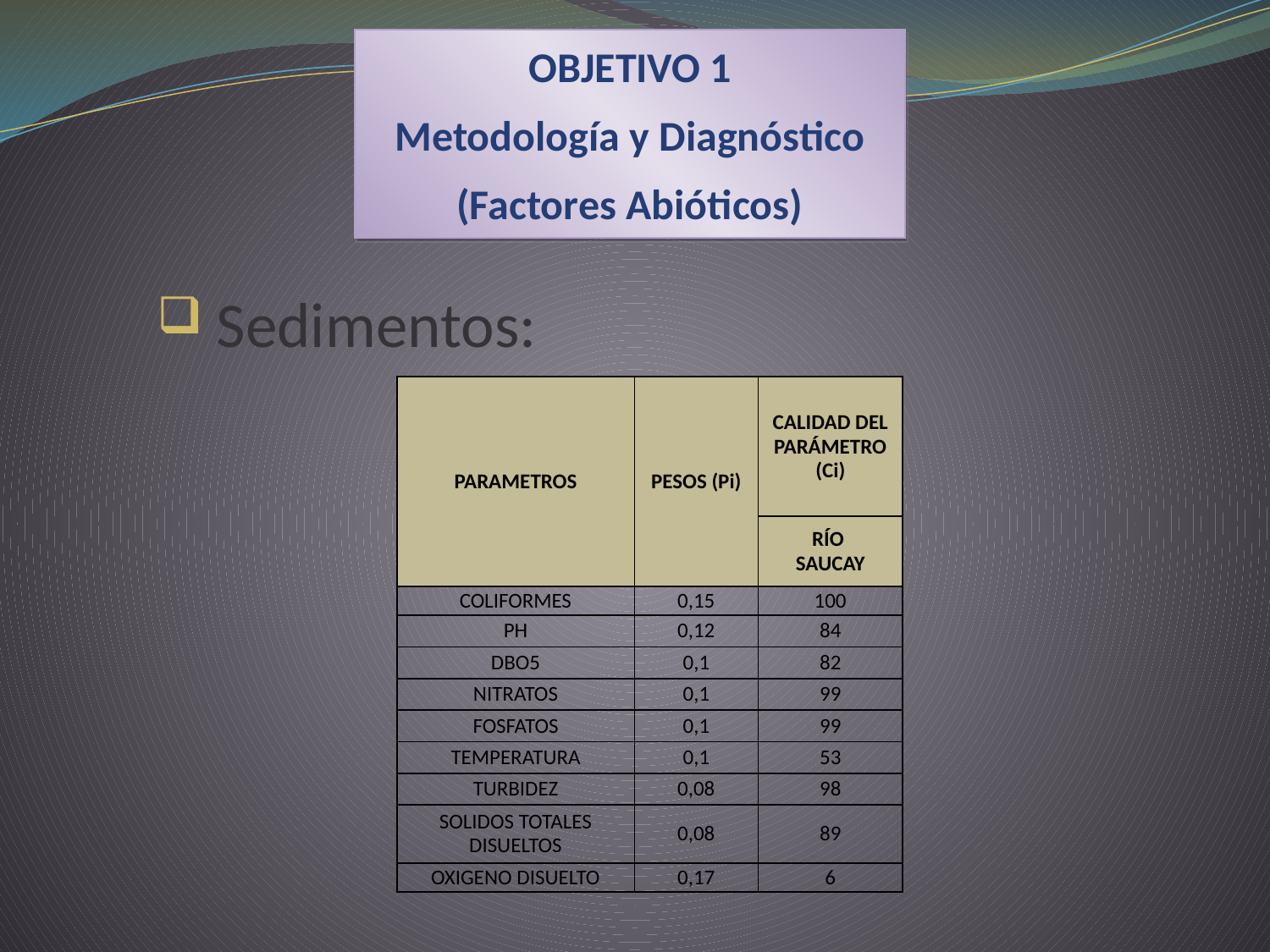

OBJETIVO 1
Metodología y Diagnóstico
(Factores Abióticos)
 Sedimentos:
| PARAMETROS | PESOS (Pi) | CALIDAD DEL PARÁMETRO (Ci) |
| --- | --- | --- |
|  |  | RÍO SAUCAY |
| COLIFORMES | 0,15 | 100 |
| PH | 0,12 | 84 |
| DBO5 | 0,1 | 82 |
| NITRATOS | 0,1 | 99 |
| FOSFATOS | 0,1 | 99 |
| TEMPERATURA | 0,1 | 53 |
| TURBIDEZ | 0,08 | 98 |
| SOLIDOS TOTALES DISUELTOS | 0,08 | 89 |
| OXIGENO DISUELTO | 0,17 | 6 |